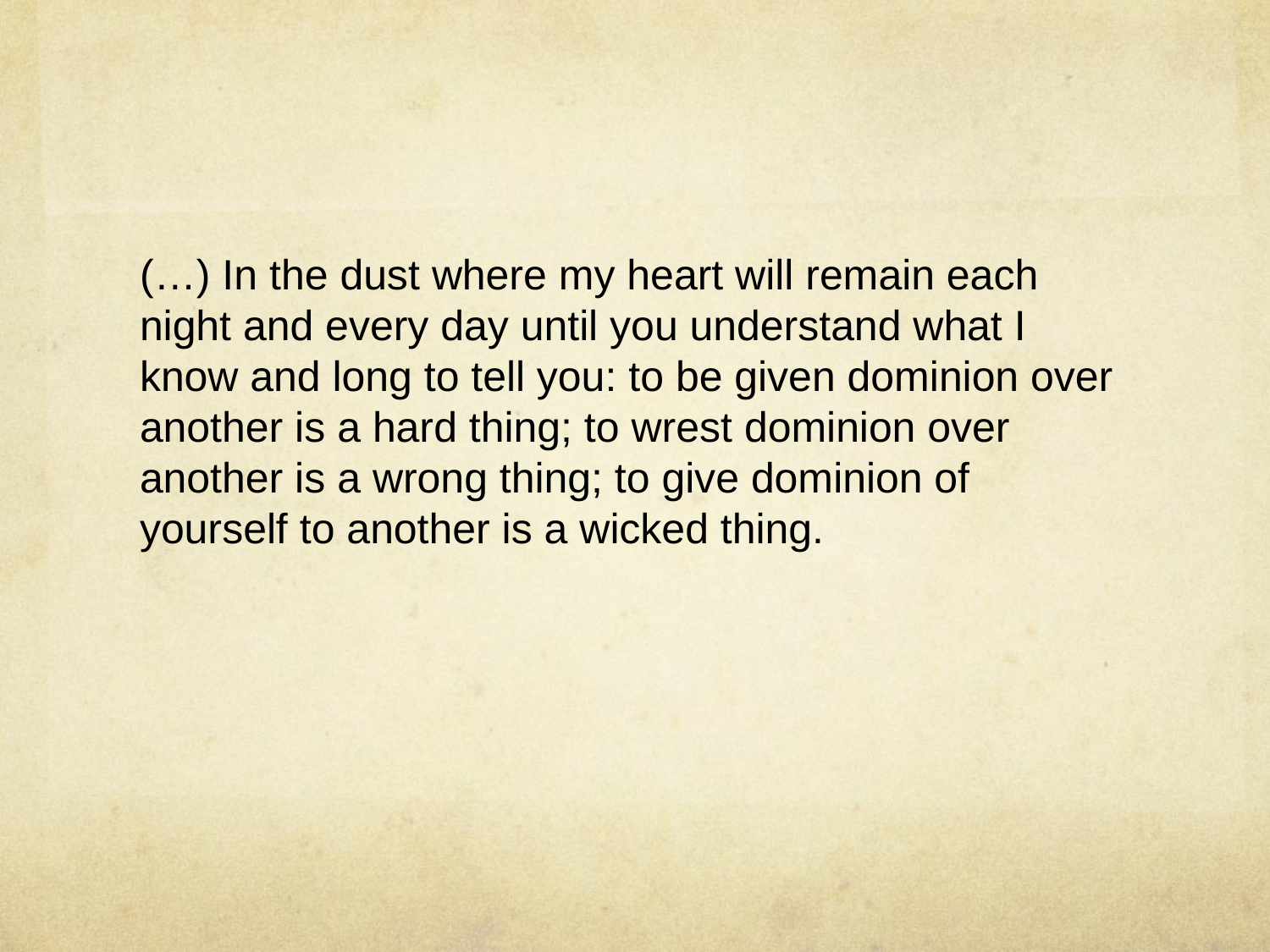

#
(…) In the dust where my heart will remain each night and every day until you understand what I know and long to tell you: to be given dominion over another is a hard thing; to wrest dominion over another is a wrong thing; to give dominion of yourself to another is a wicked thing.